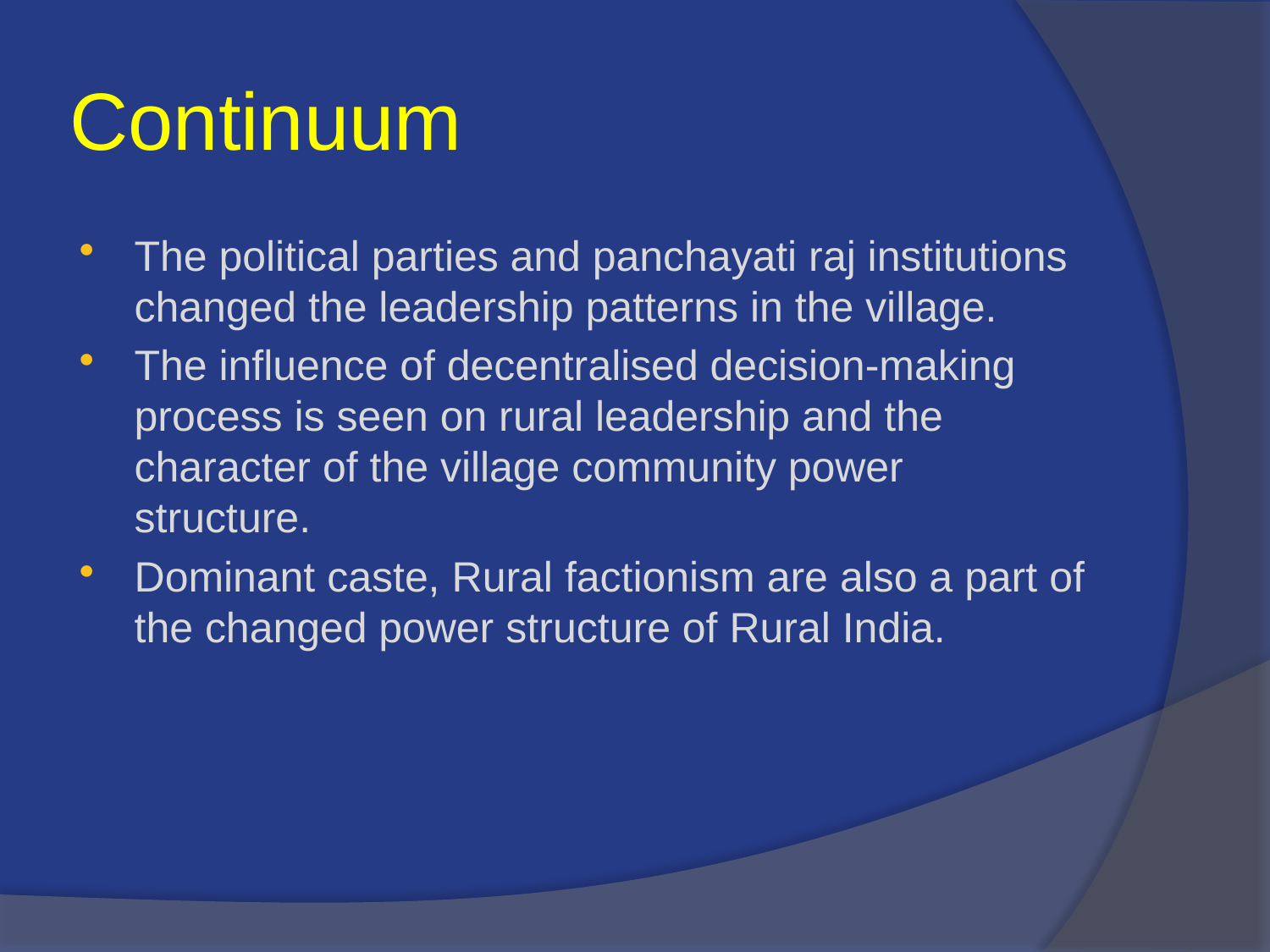

# Continuum
The political parties and panchayati raj institutions changed the leadership patterns in the village.
The influence of decentralised decision-making process is seen on rural leadership and the character of the village community power structure.
Dominant caste, Rural factionism are also a part of the changed power structure of Rural India.